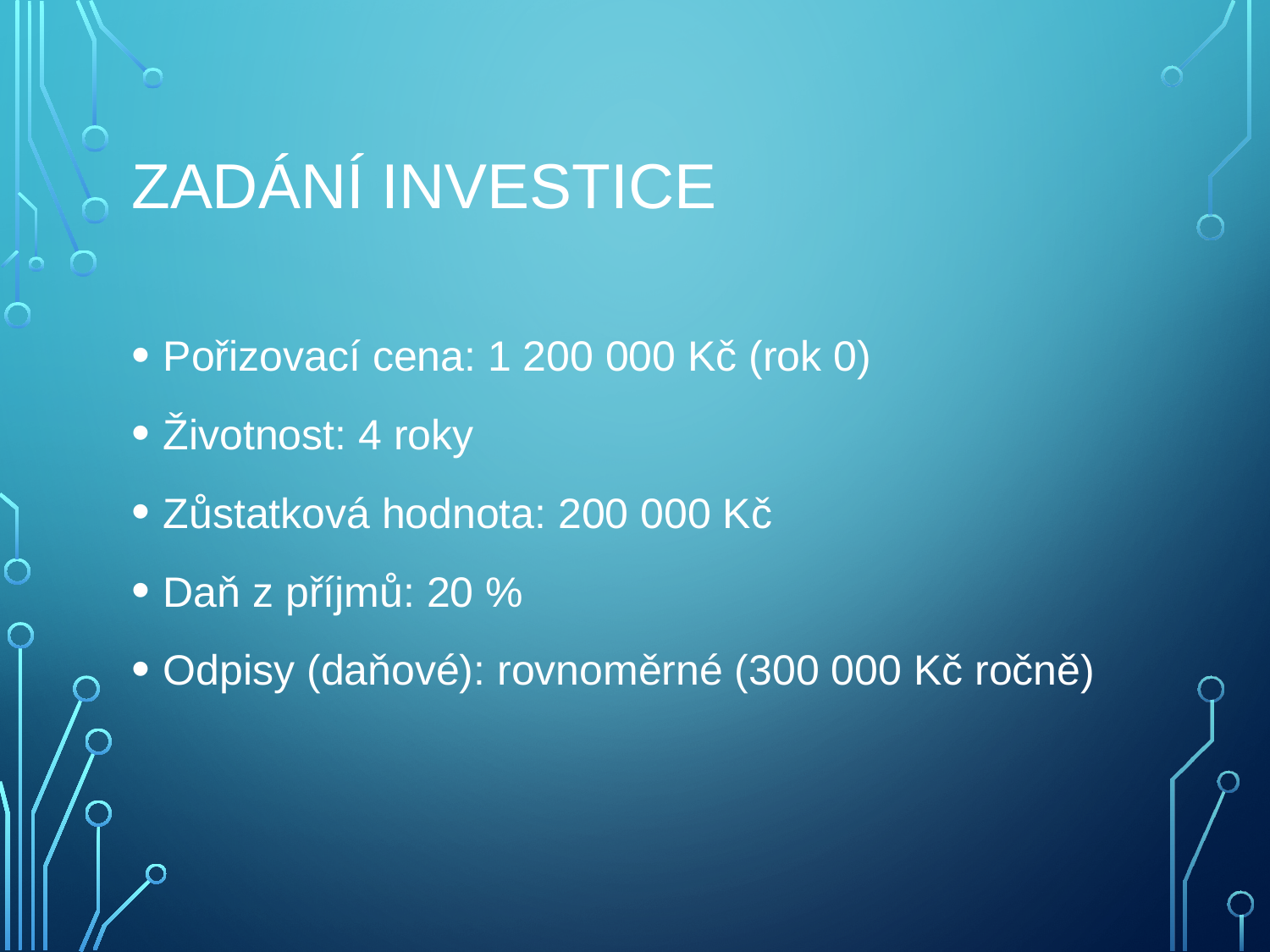

# Zadání investice
Pořizovací cena: 1 200 000 Kč (rok 0)
Životnost: 4 roky
Zůstatková hodnota: 200 000 Kč
Daň z příjmů: 20 %
Odpisy (daňové): rovnoměrné (300 000 Kč ročně)